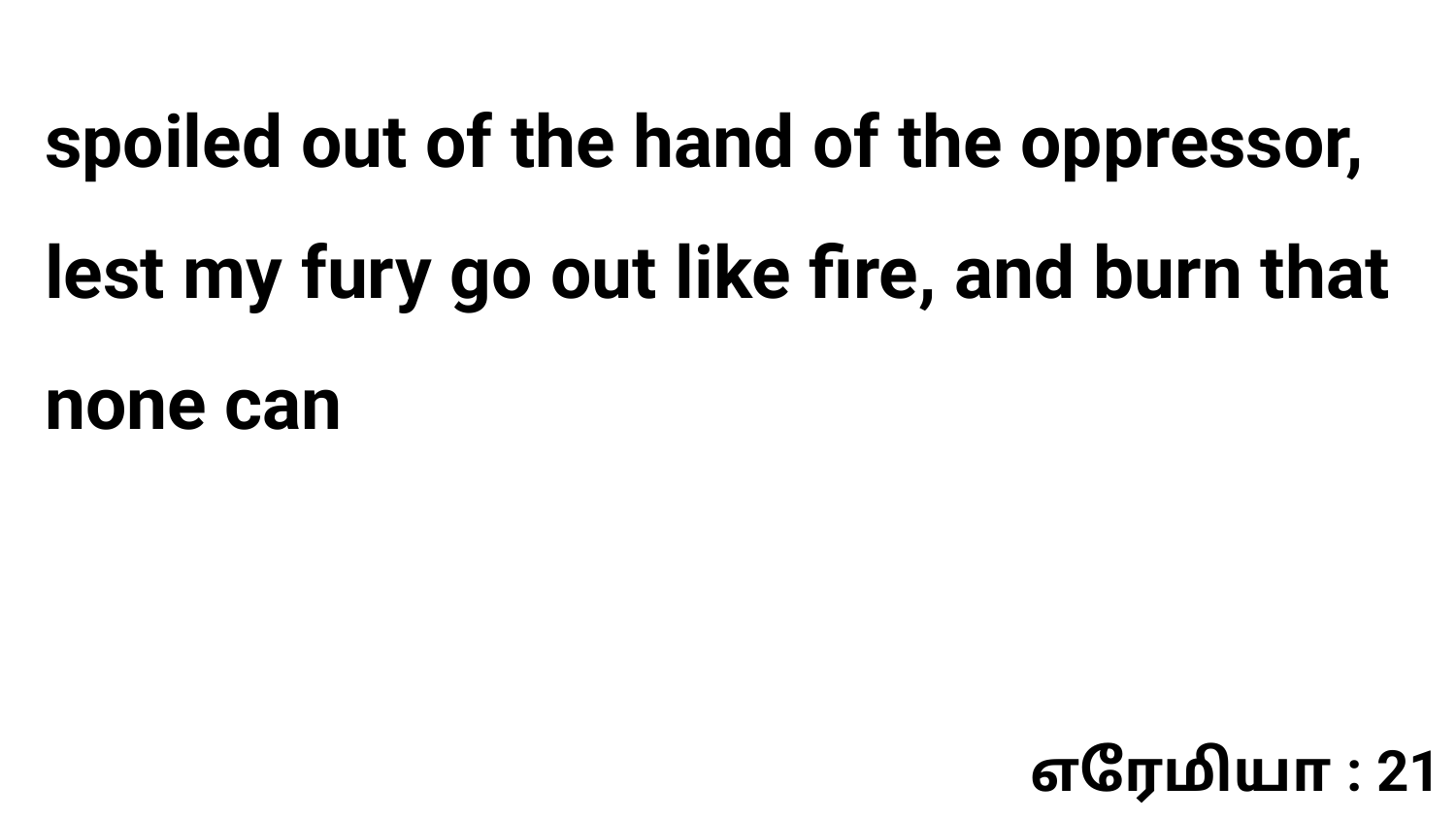

spoiled out of the hand of the oppressor, lest my fury go out like fire, and burn that none can
எரேமியா : 21